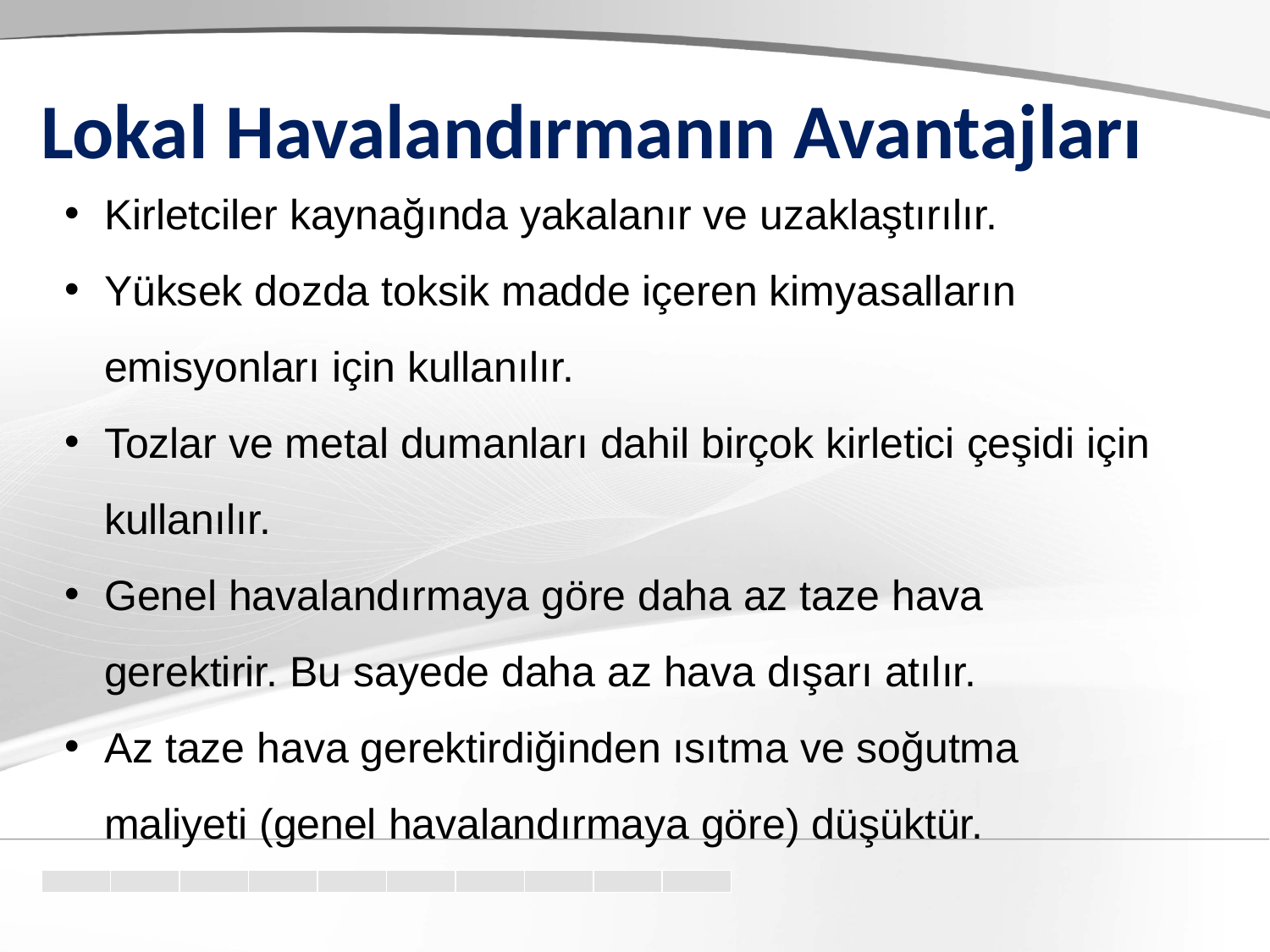

Lokal Havalandırmanın Avantajları
Kirletciler kaynağında yakalanır ve uzaklaştırılır.
Yüksek dozda toksik madde içeren kimyasalların emisyonları için kullanılır.
Tozlar ve metal dumanları dahil birçok kirletici çeşidi için kullanılır.
Genel havalandırmaya göre daha az taze hava gerektirir. Bu sayede daha az hava dışarı atılır.
Az taze hava gerektirdiğinden ısıtma ve soğutma maliyeti (genel havalandırmaya göre) düşüktür.